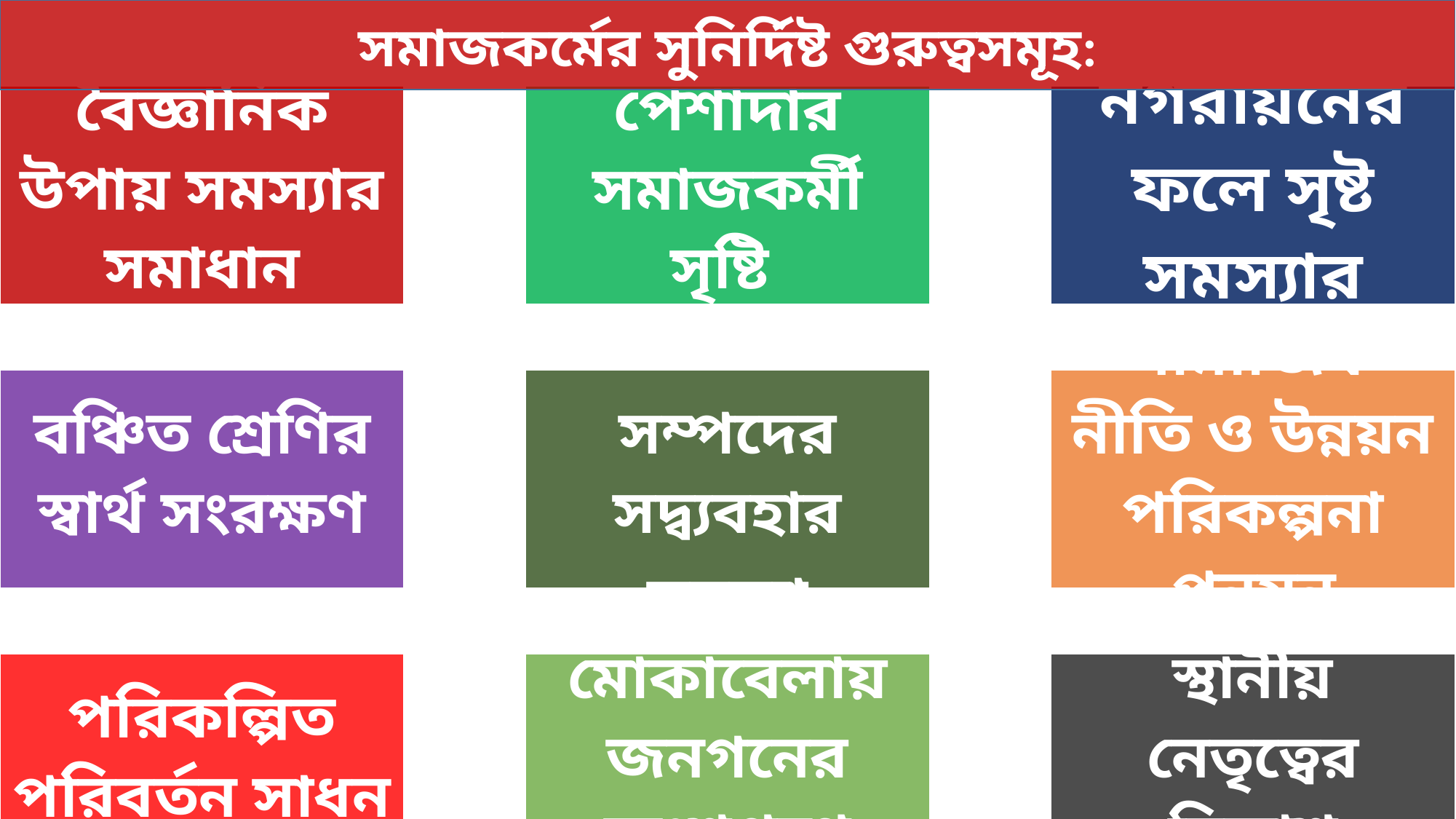

সমাজকর্মের সুনির্দিষ্ট গুরুত্বসমূহ:
বঞ্চিত শ্রেণির স্বার্থ সংরক্ষণ
সম্পদের সদ্ব্যবহার
পরিকল্পিত পরিবর্তন সাধন